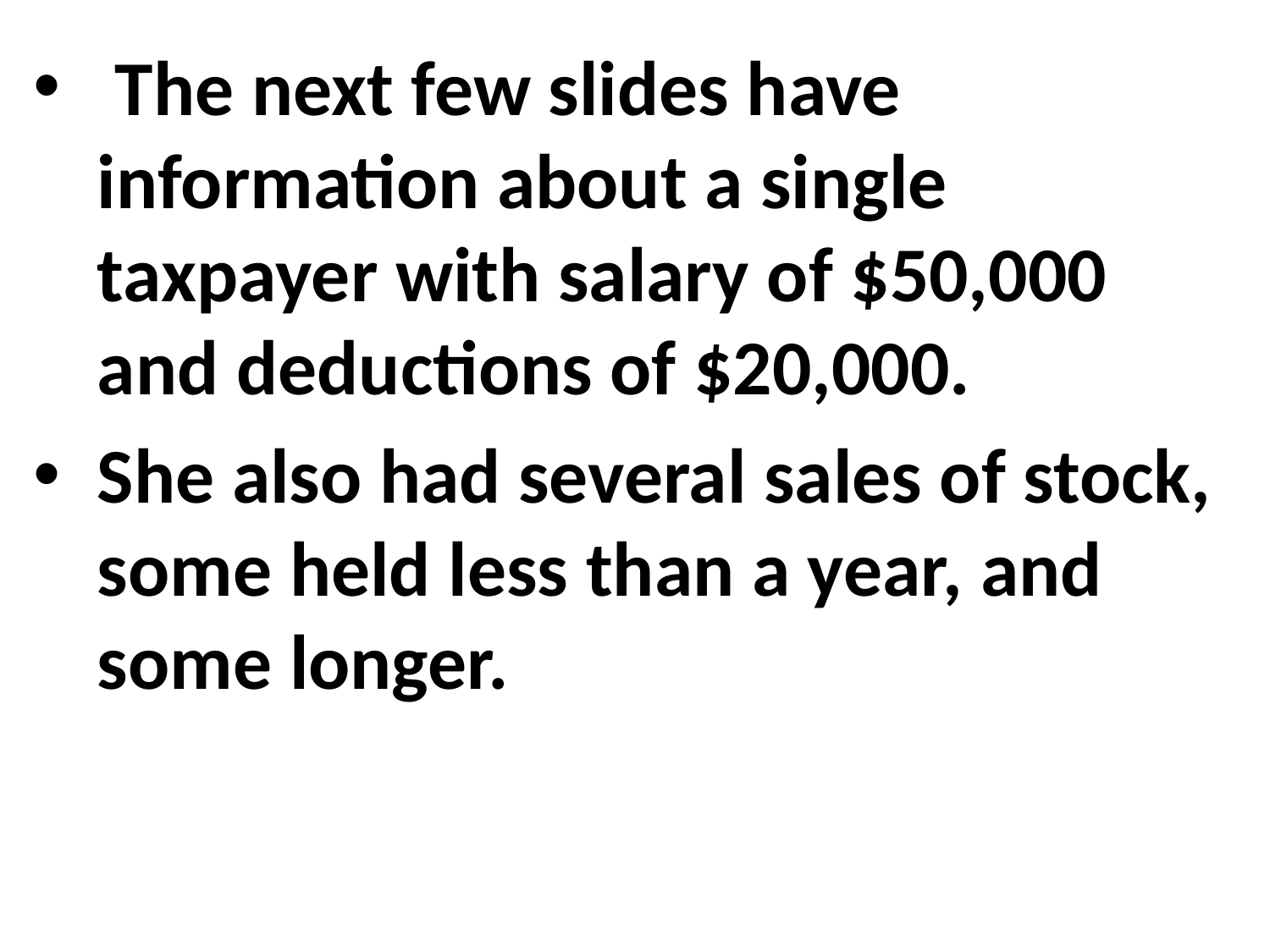

The next few slides have information about a single taxpayer with salary of $50,000 and deductions of $20,000.
She also had several sales of stock, some held less than a year, and some longer.